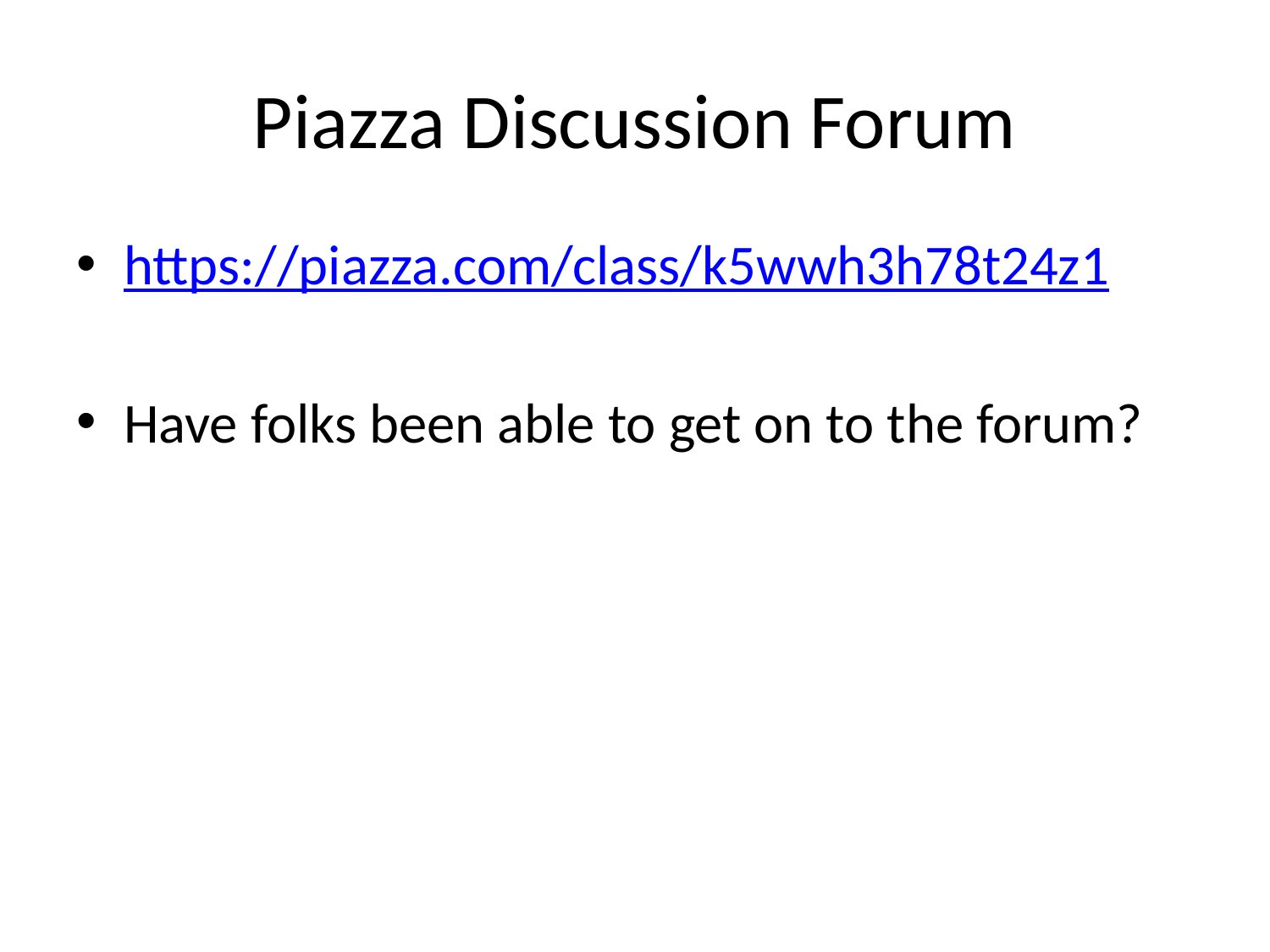

# Piazza Discussion Forum
https://piazza.com/class/k5wwh3h78t24z1

Have folks been able to get on to the forum?